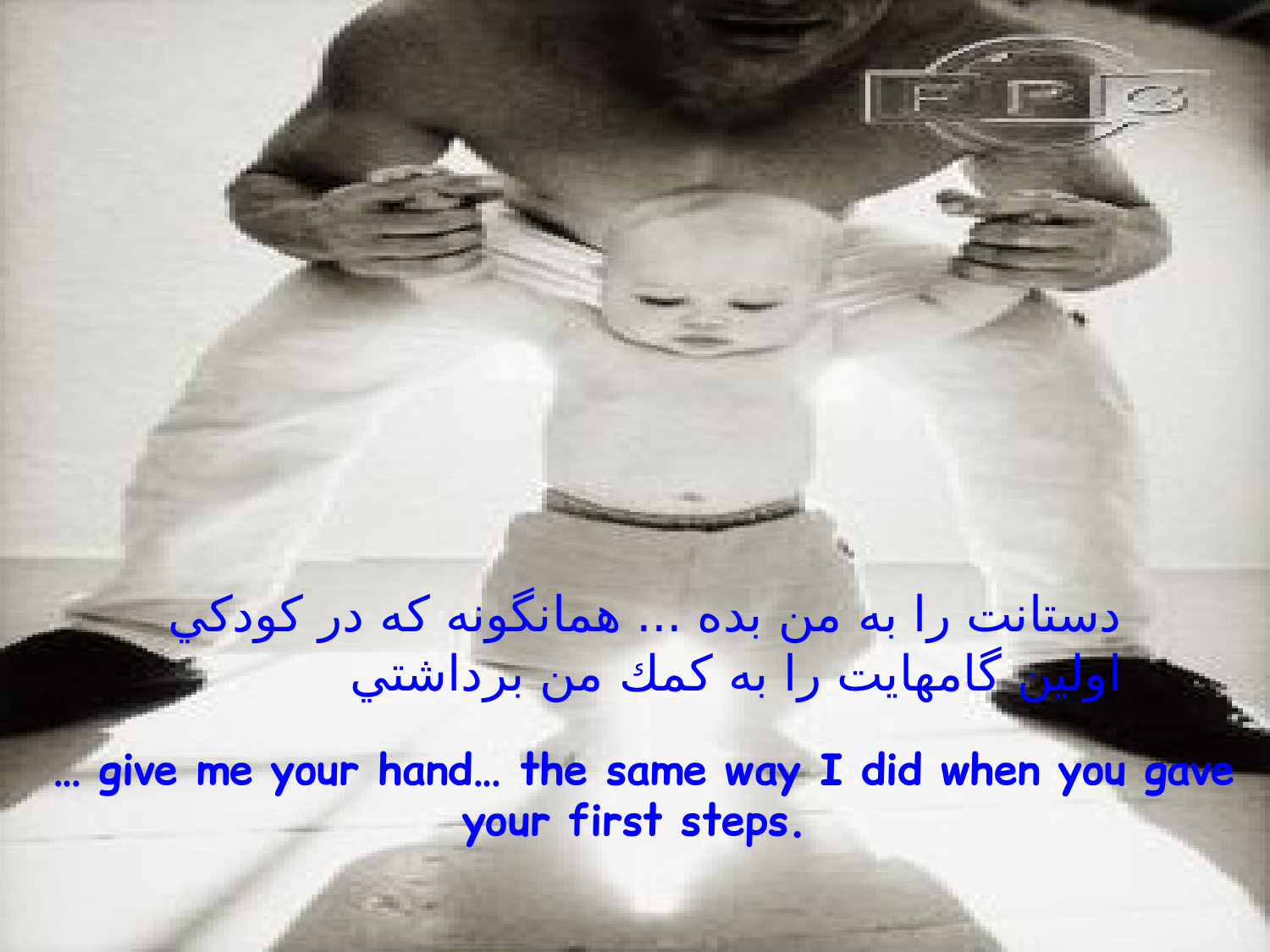

دستانت را به من بده ... همانگونه كه در كودكي اولين گامهايت را به كمك من برداشتي
 … give me your hand… the same way I did when you gave your first steps.